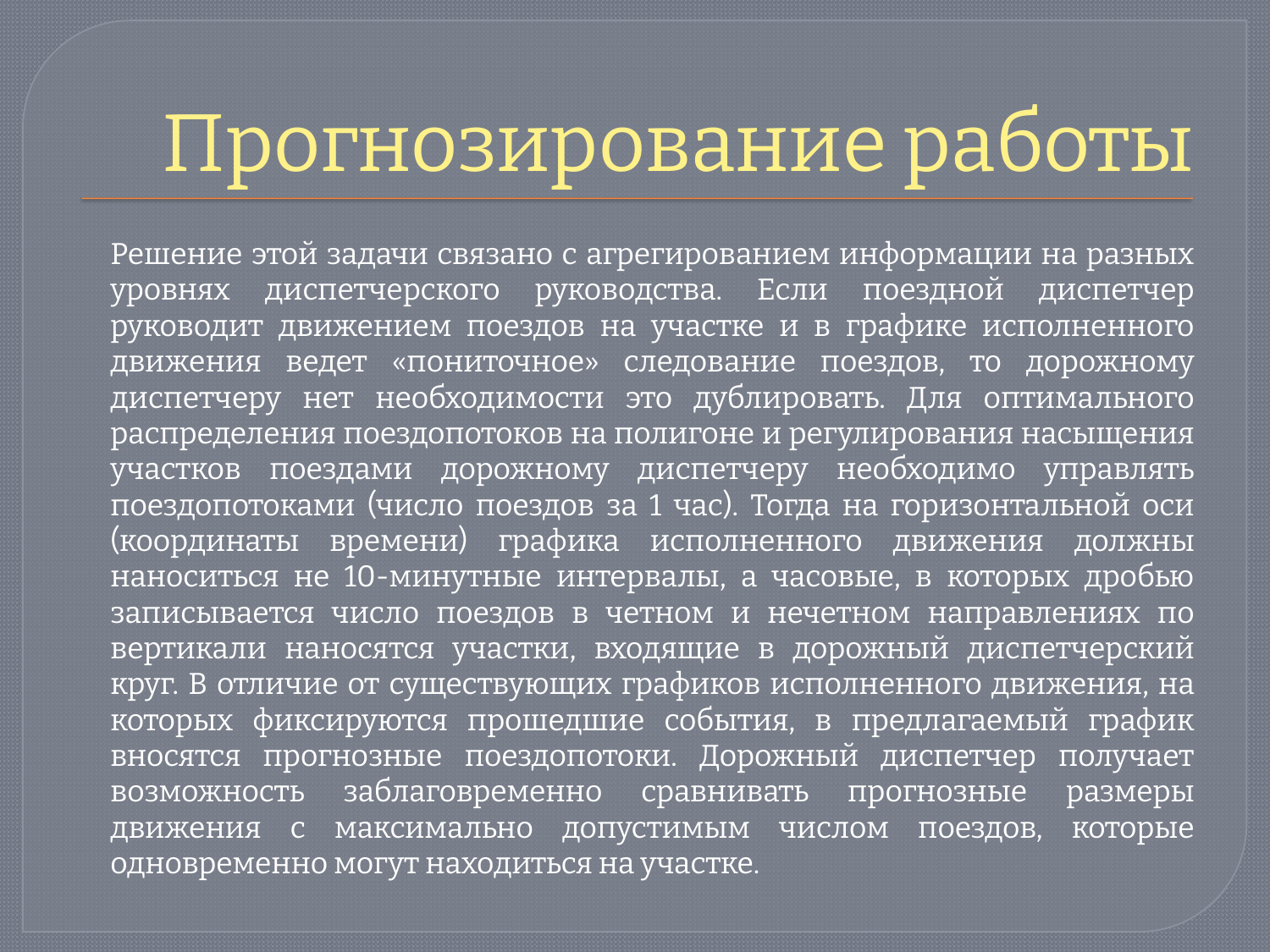

# Прогнозирование работы
		Решение этой задачи связано с агрегированием информации на разных уровнях диспетчерского руководства. Если поездной диспетчер руководит движением поездов на участке и в графике исполненного движения ведет «пониточное» следование поездов, то дорожному диспетчеру нет необходимости это дублировать. Для оптимального распределения поездопотоков на полигоне и регулирования насыщения участков поездами дорожному диспетчеру необходимо управлять поездопотоками (число поездов за 1 час). Тогда на горизонтальной оси (координаты времени) графика исполненного движения должны наноситься не 10-минутные интервалы, а часовые, в которых дробью записывается число поездов в четном и нечетном направлениях по вертикали наносятся участки, входящие в дорожный диспетчерский круг. В отличие от существующих графиков исполненного движения, на которых фиксируются прошедшие события, в предлагаемый график вносятся прогнозные поездопотоки. Дорожный диспетчер получает возможность заблаговременно сравнивать прогнозные размеры движения с максимально допустимым числом поездов, которые одновременно могут находиться на участке.